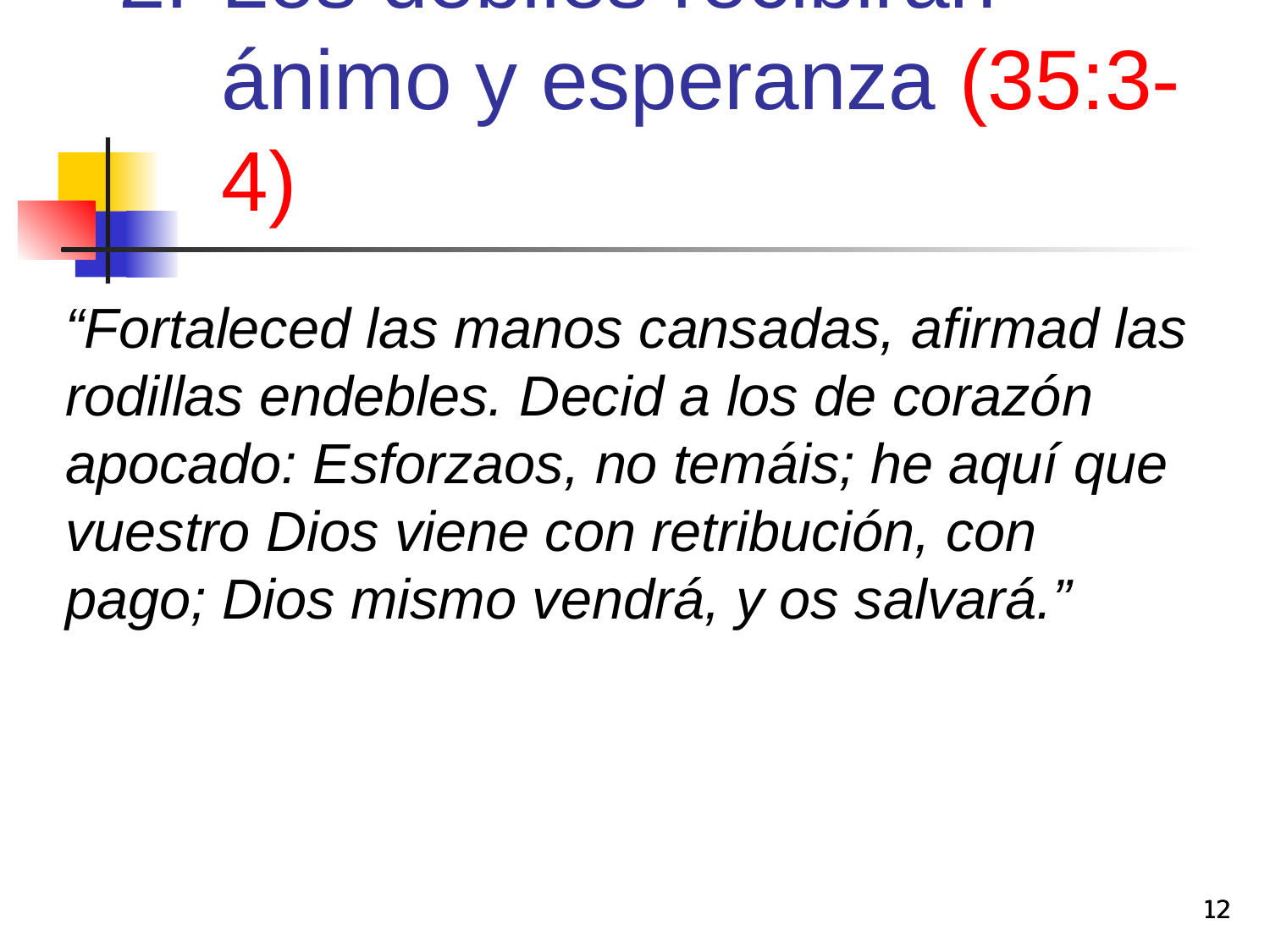

# Los débiles recibirán ánimo y esperanza (35:3-4)
“Fortaleced las manos cansadas, afirmad las rodillas endebles. Decid a los de corazón apocado: Esforzaos, no temáis; he aquí que vuestro Dios viene con retribución, con pago; Dios mismo vendrá, y os salvará.”

12
12